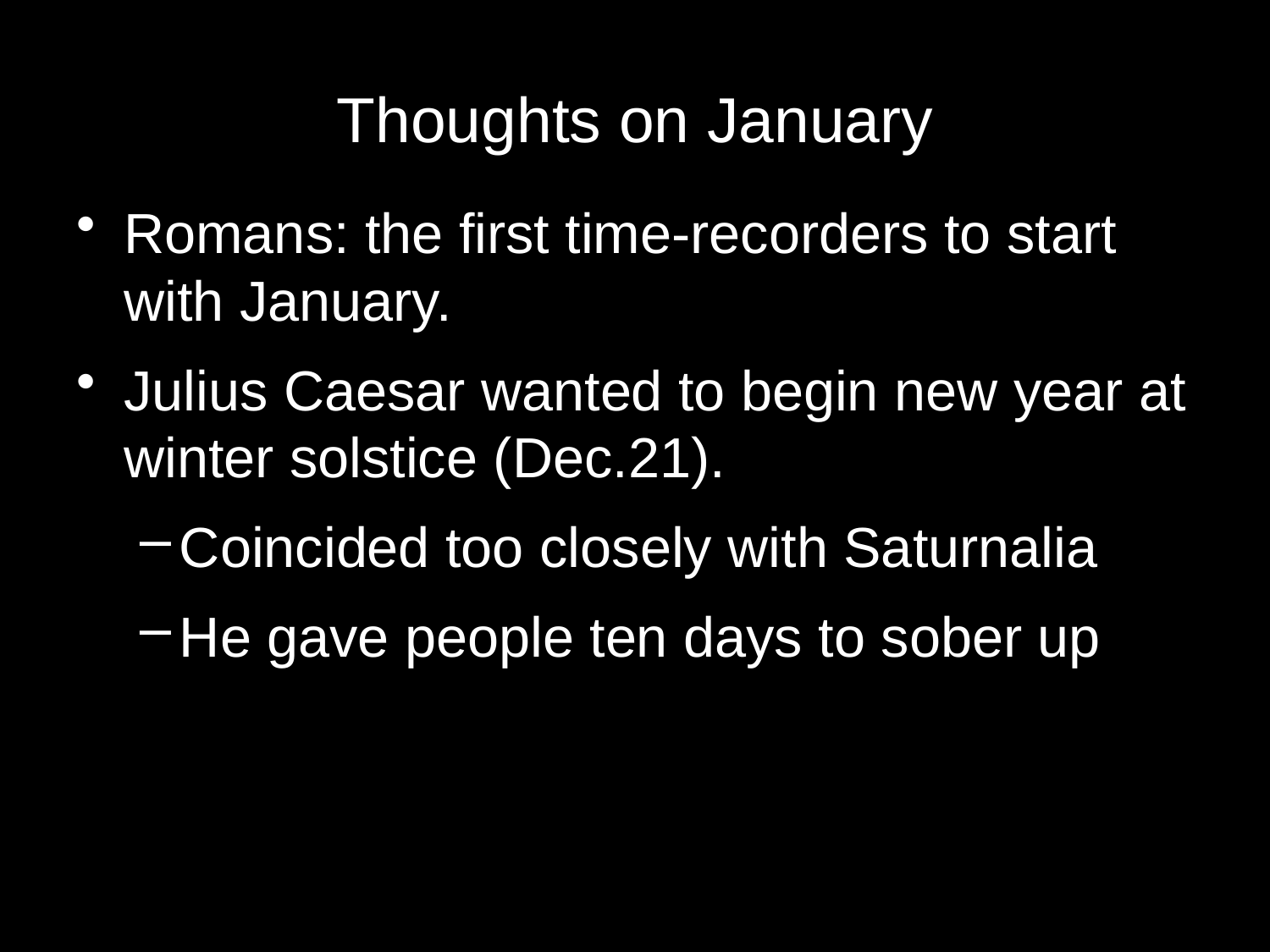

# Thoughts on January
Romans: the first time-recorders to start with January.
Julius Caesar wanted to begin new year at winter solstice (Dec.21).
Coincided too closely with Saturnalia
He gave people ten days to sober up